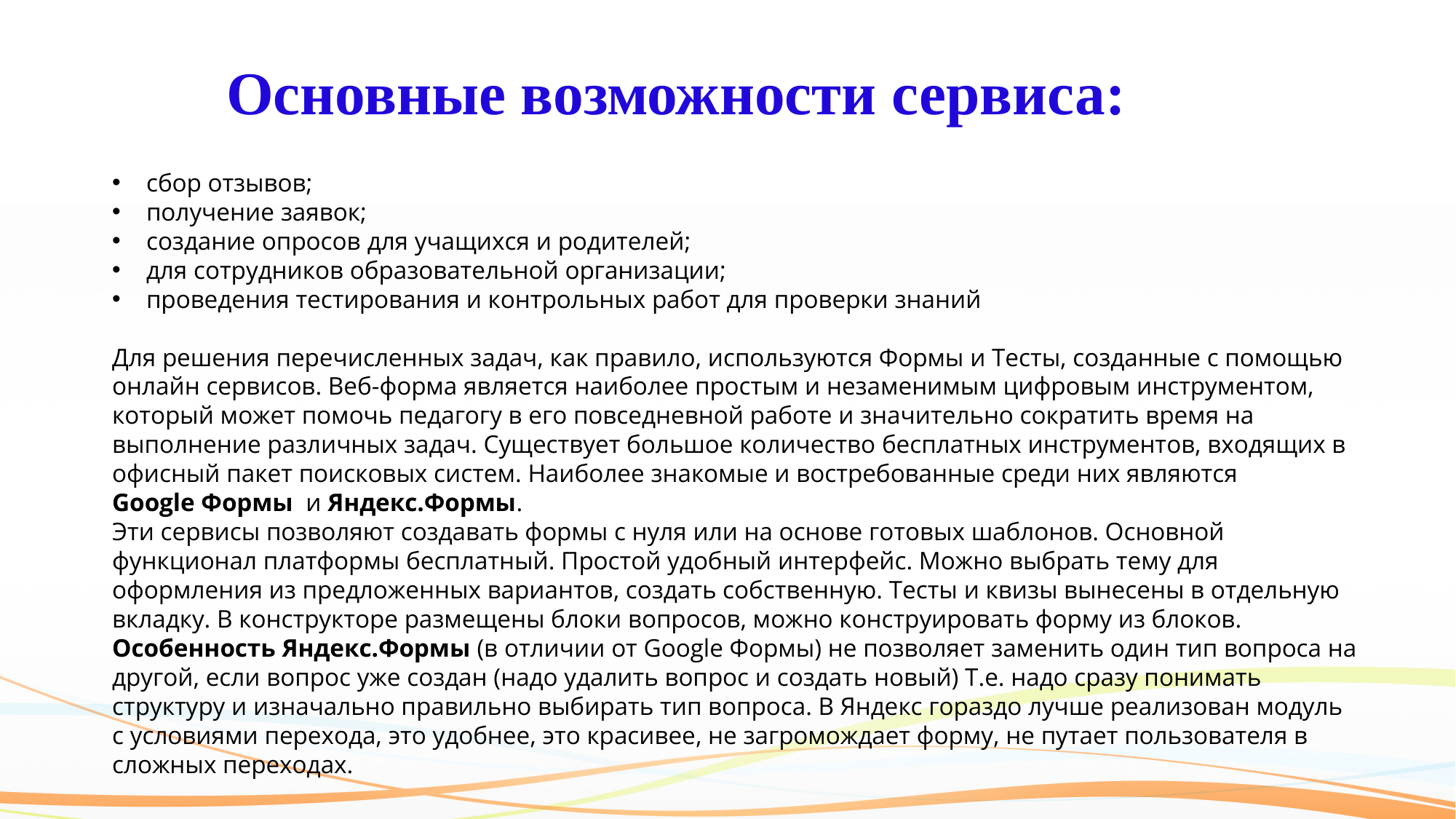

Основные возможности сервиса:

сбор отзывов;
получение заявок;
создание опросов для учащихся и родителей;
для сотрудников образовательной организации;
проведения тестирования и контрольных работ для проверки знаний

Для решения перечисленных задач, как правило, используются Формы и Тесты, созданные с помощью онлайн сервисов. Веб-форма является наиболее простым и незаменимым цифровым инструментом, который может помочь педагогу в его повседневной работе и значительно сократить время на выполнение различных задач. Существует большое количество бесплатных инструментов, входящих в офисный пакет поисковых систем. Наиболее знакомые и востребованные среди них являются
Google Формы  и Яндекс.Формы.
Эти сервисы позволяют создавать формы с нуля или на основе готовых шаблонов. Основной функционал платформы бесплатный. Простой удобный интерфейс. Можно выбрать тему для оформления из предложенных вариантов, создать собственную. Тесты и квизы вынесены в отдельную вкладку. В конструкторе размещены блоки вопросов, можно конструировать форму из блоков. Особенность Яндекс.Формы (в отличии от Google Формы) не позволяет заменить один тип вопроса на другой, если вопрос уже создан (надо удалить вопрос и создать новый) Т.е. надо сразу понимать структуру и изначально правильно выбирать тип вопроса. В Яндекс гораздо лучше реализован модуль с условиями перехода, это удобнее, это красивее, не загромождает форму, не путает пользователя в сложных переходах.